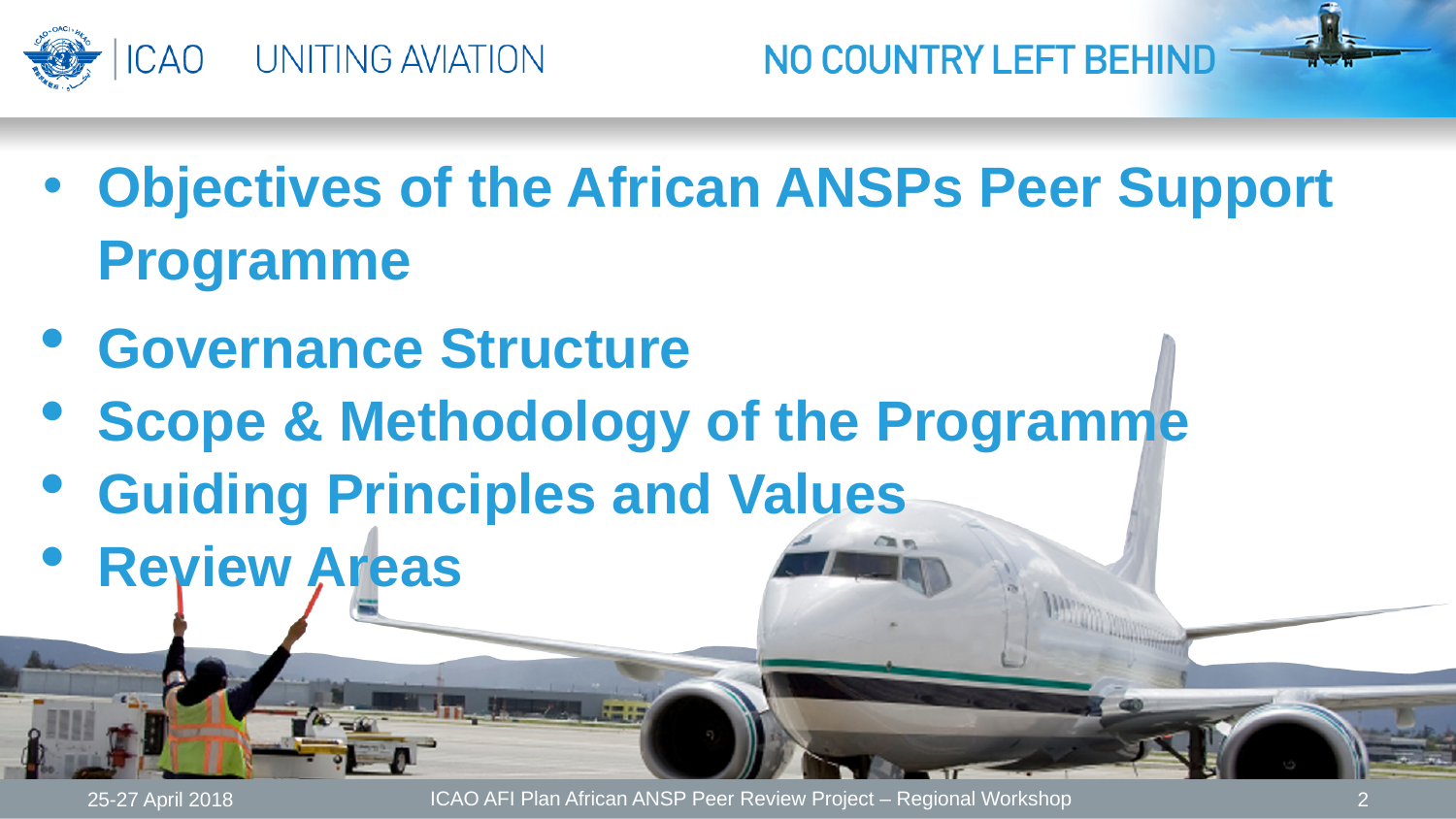

Objectives of the African ANSPs Peer Support Programme
Governance Structure
Scope & Methodology of the Programme
Guiding Principles and Values
Review Areas

ICAO AFI Plan African ANSP Peer Review Project – Regional Workshop
25-27 April 2018
2